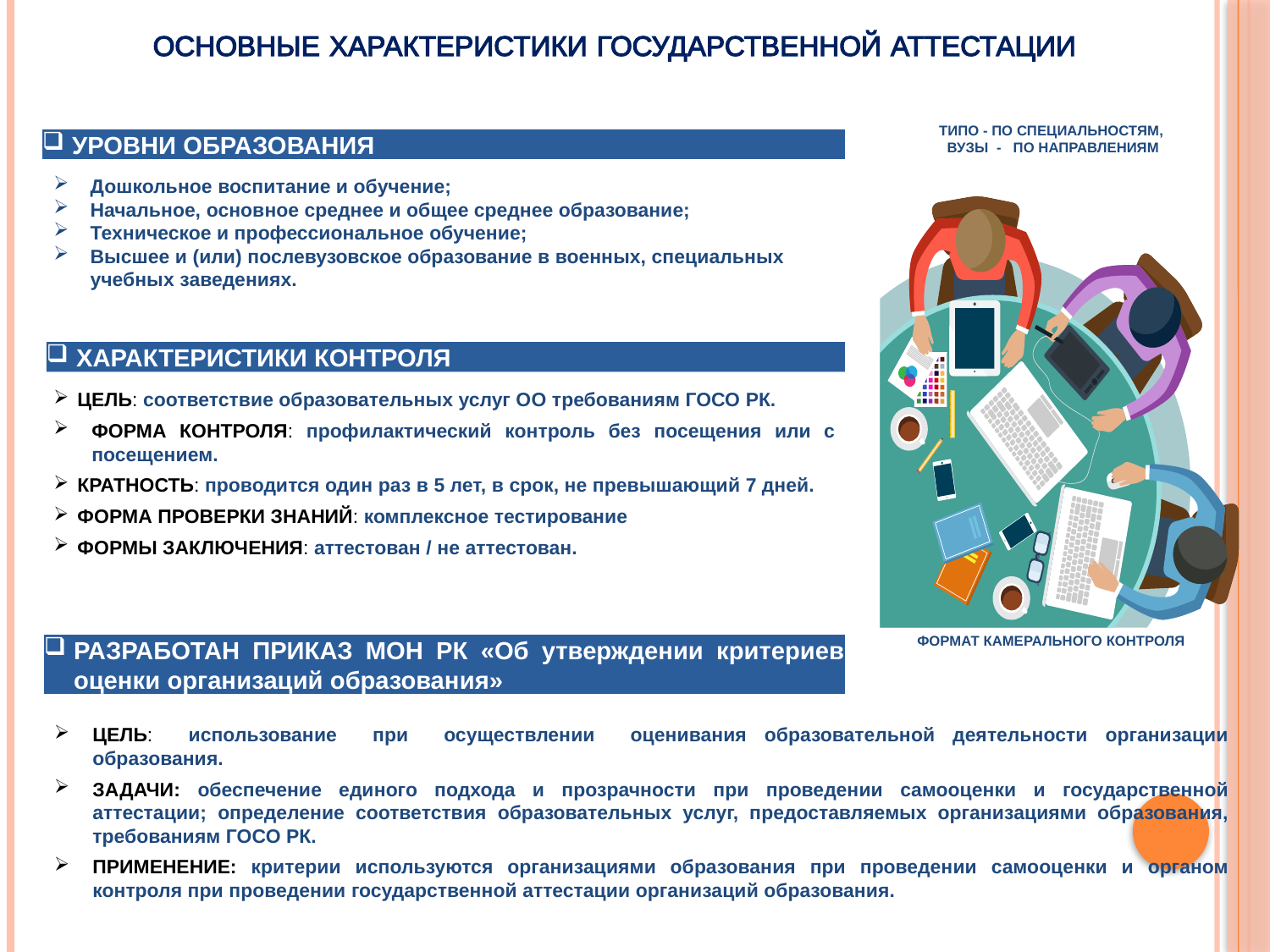

ОСНОВНЫЕ ХАРАКТЕРИСТИКИ ГОСУДАРСТВЕННОЙ АТТЕСТАЦИИ
ТИПО - ПО СПЕЦИАЛЬНОСТЯМ,
ВУЗЫ  -   ПО НАПРАВЛЕНИЯМ
УРОВНИ ОБРАЗОВАНИЯ
Дошкольное воспитание и обучение;
Начальное, основное среднее и общее среднее образование;
Техническое и профессиональное обучение;
Высшее и (или) послевузовское образование в военных, специальных учебных заведениях.

ХАРАКТЕРИСТИКИ КОНТРОЛЯ
ЦЕЛЬ: соответствие образовательных услуг ОО требованиям ГОСО РК.
ФОРМА КОНТРОЛЯ: профилактический контроль без посещения или с посещением.
КРАТНОСТЬ: проводится один раз в 5 лет, в срок, не превышающий 7 дней.
ФОРМА ПРОВЕРКИ ЗНАНИЙ: комплексное тестирование
ФОРМЫ ЗАКЛЮЧЕНИЯ: аттестован / не аттестован.
ФОРМАТ КАМЕРАЛЬНОГО КОНТРОЛЯ
РАЗРАБОТАН ПРИКАЗ МОН РК «Об утверждении критериев оценки организаций образования»
ЦЕЛЬ:  использование  при  осуществлении  оценивания образовательной деятельности организации образования.
ЗАДАЧИ: обеспечение единого подхода и прозрачности при проведении самооценки и государственной аттестации; определение соответствия образовательных услуг, предоставляемых организациями образования, требованиям ГОСО РК.
ПРИМЕНЕНИЕ: критерии используются организациями образования при проведении самооценки и органом контроля при проведении государственной аттестации организаций образования.